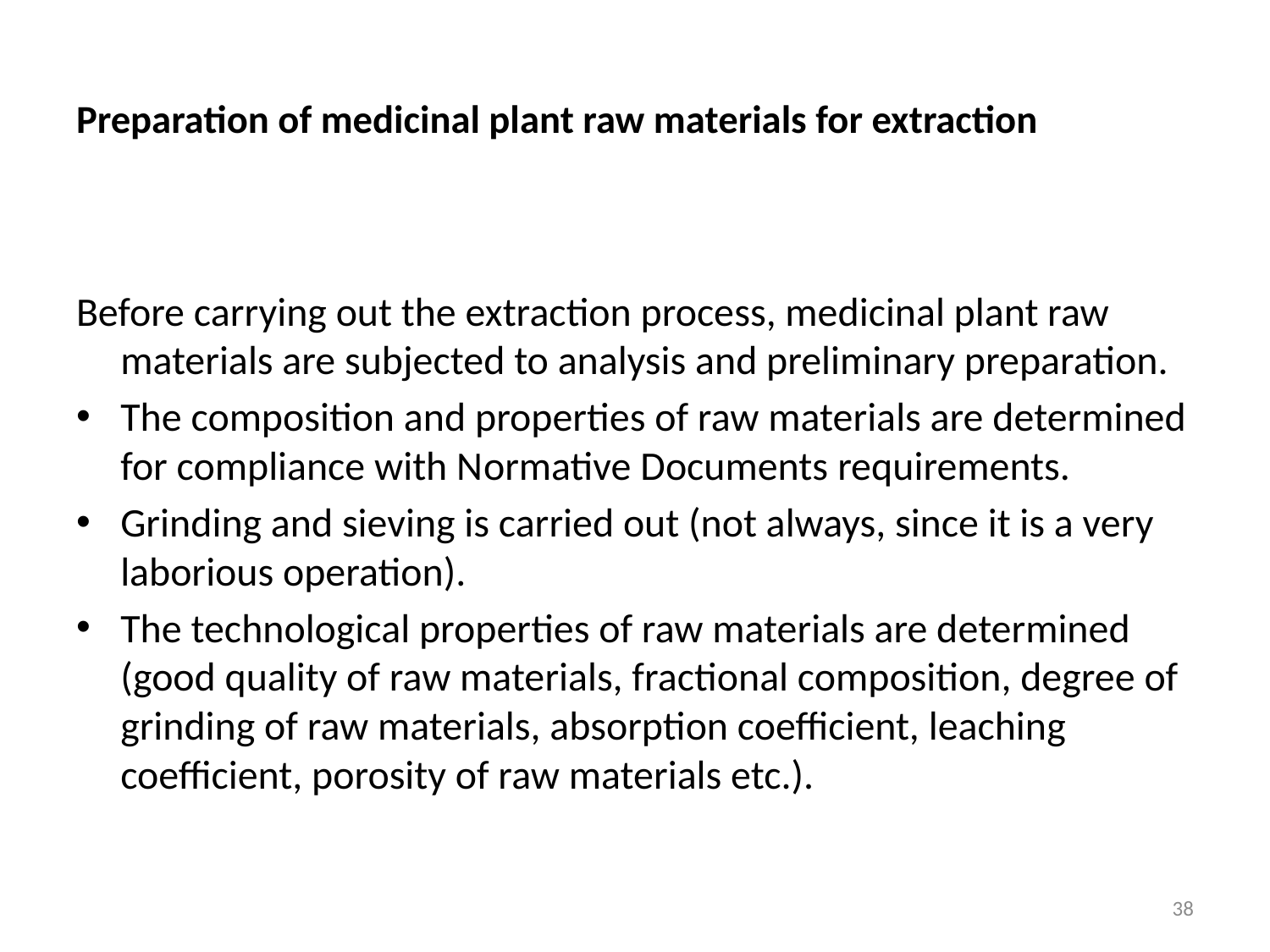

# Preparation of medicinal plant raw materials for extraction

Before carrying out the extraction process, medicinal plant raw materials are subjected to analysis and preliminary preparation.
The composition and properties of raw materials are determined for compliance with Normative Documents requirements.
Grinding and sieving is carried out (not always, since it is a very laborious operation).
The technological properties of raw materials are determined (good quality of raw materials, fractional composition, degree of grinding of raw materials, absorption coefficient, leaching coefficient, porosity of raw materials etc.).

38